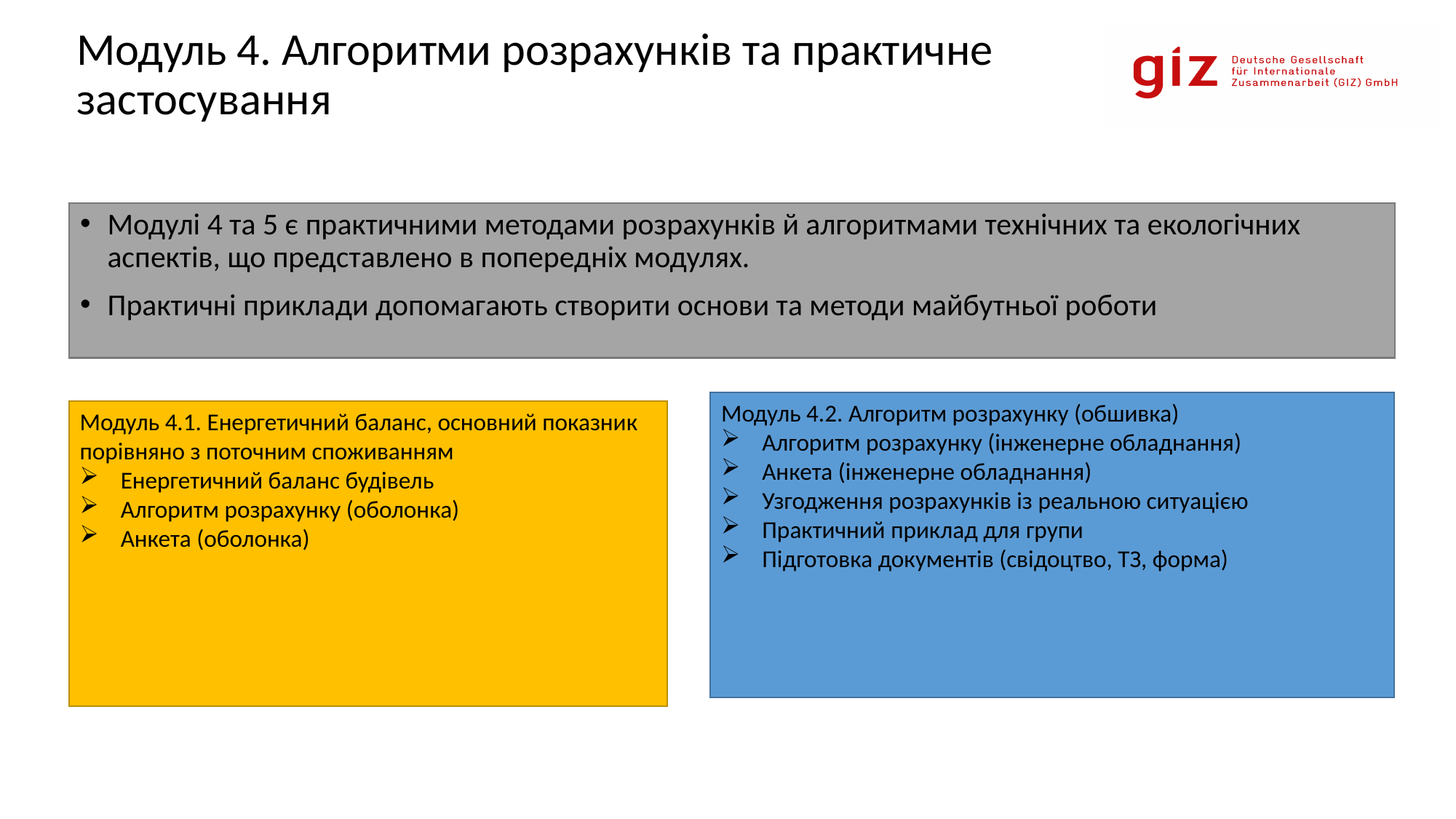

# Модуль 4. Алгоритми розрахунків та практичне застосування
Модулі 4 та 5 є практичними методами розрахунків й алгоритмами технічних та екологічних аспектів, що представлено в попередніх модулях.
Практичні приклади допомагають створити основи та методи майбутньої роботи

Модуль 4.2. Алгоритм розрахунку (обшивка)
Алгоритм розрахунку (інженерне обладнання)
Анкета (інженерне обладнання)
Узгодження розрахунків із реальною ситуацією
Практичний приклад для групи
Підготовка документів (свідоцтво, ТЗ, форма)
Модуль 4.1. Енергетичний баланс, основний показник порівняно з поточним споживанням
Енергетичний баланс будівель
Алгоритм розрахунку (оболонка)
Анкета (оболонка)